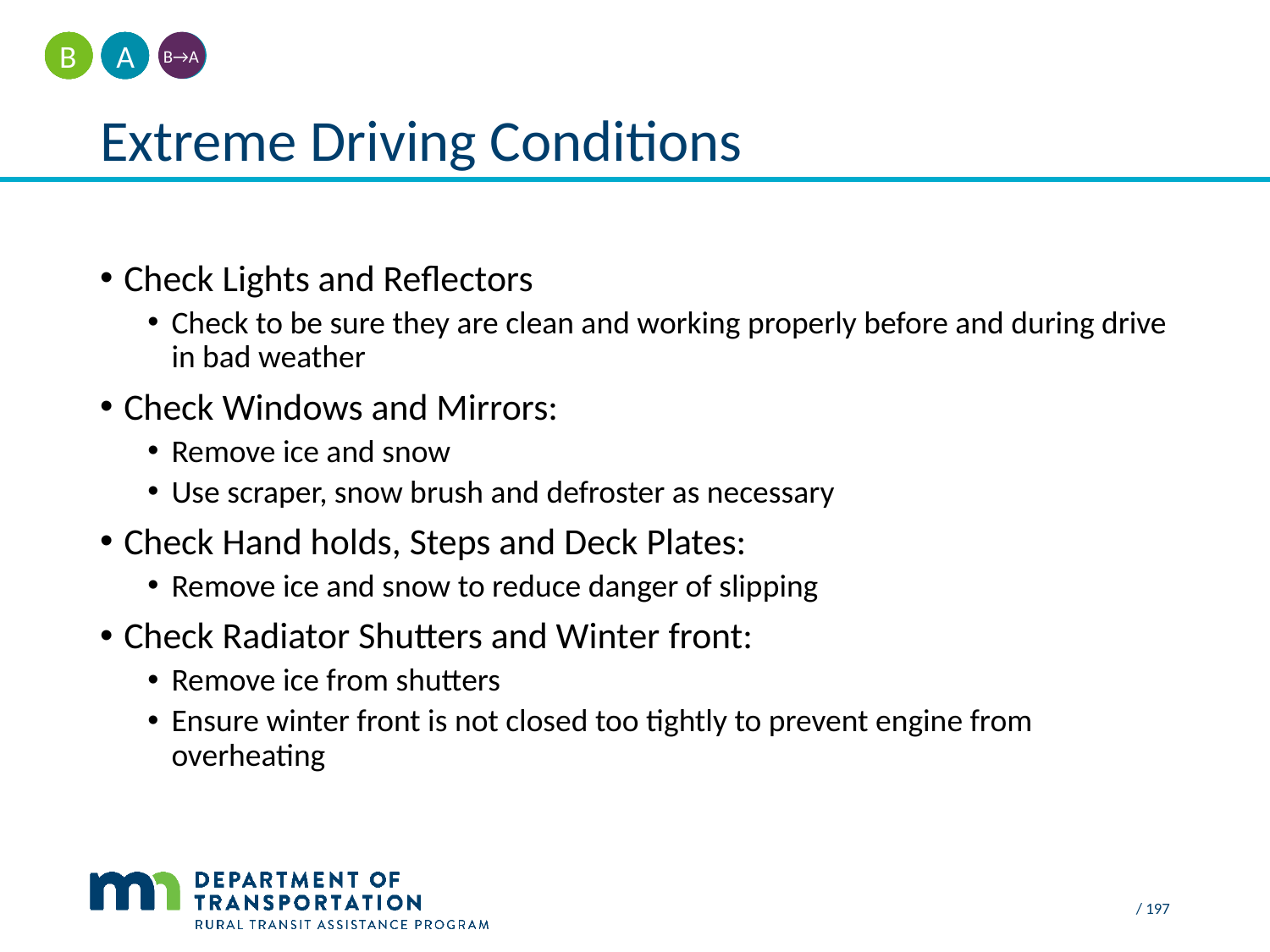

A
B

B→A
# Extreme Driving Conditions
Check Lights and Reflectors
Check to be sure they are clean and working properly before and during drive in bad weather
Check Windows and Mirrors:
Remove ice and snow
Use scraper, snow brush and defroster as necessary
Check Hand holds, Steps and Deck Plates:
Remove ice and snow to reduce danger of slipping
Check Radiator Shutters and Winter front:
Remove ice from shutters
Ensure winter front is not closed too tightly to prevent engine from overheating

 / 197